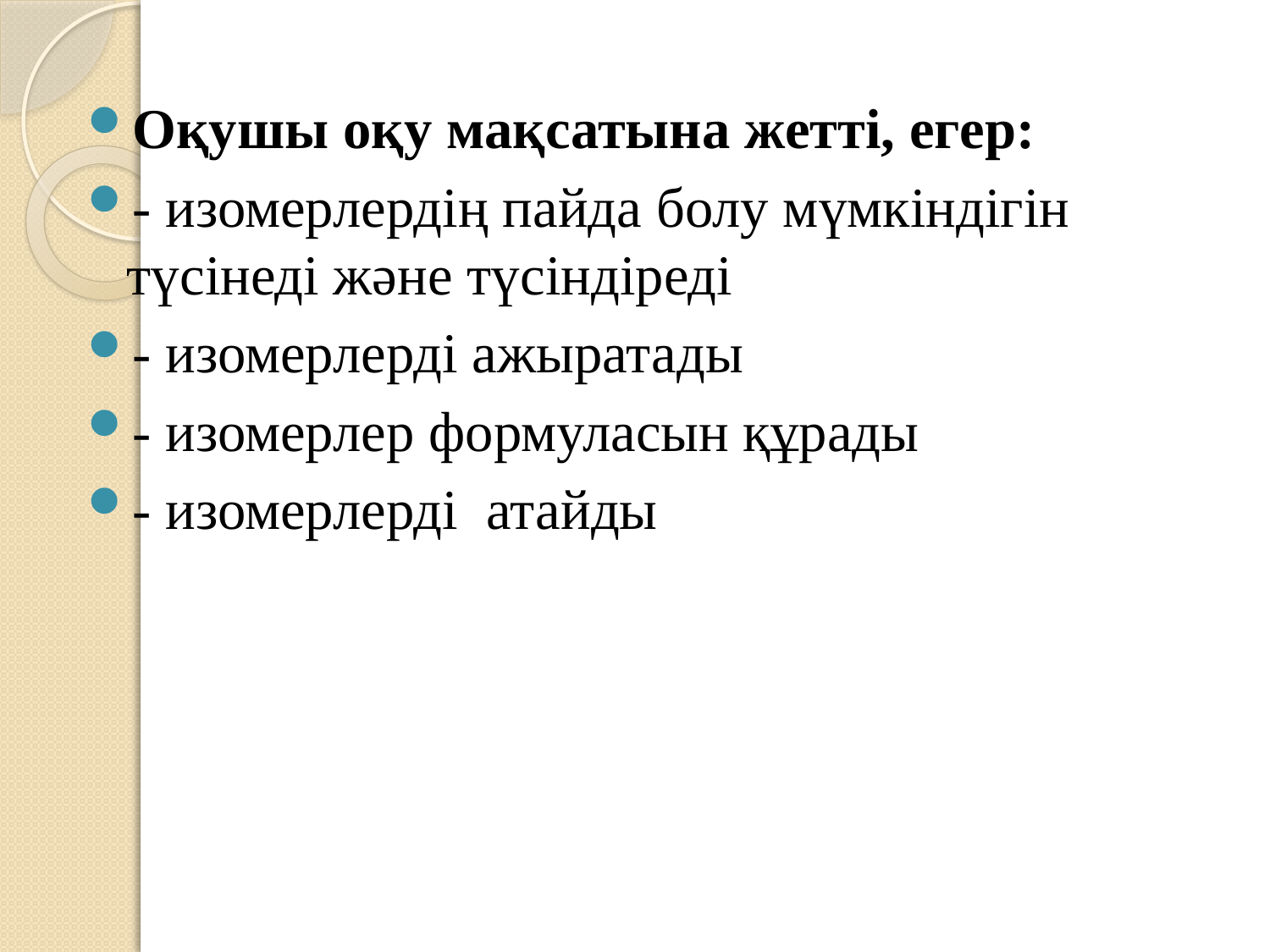

Оқушы оқу мақсатына жетті, егер:
- изомерлердің пайда болу мүмкіндігін түсінеді және түсіндіреді
- изомерлерді ажыратады
- изомерлер формуласын құрады
- изомерлерді  атайды